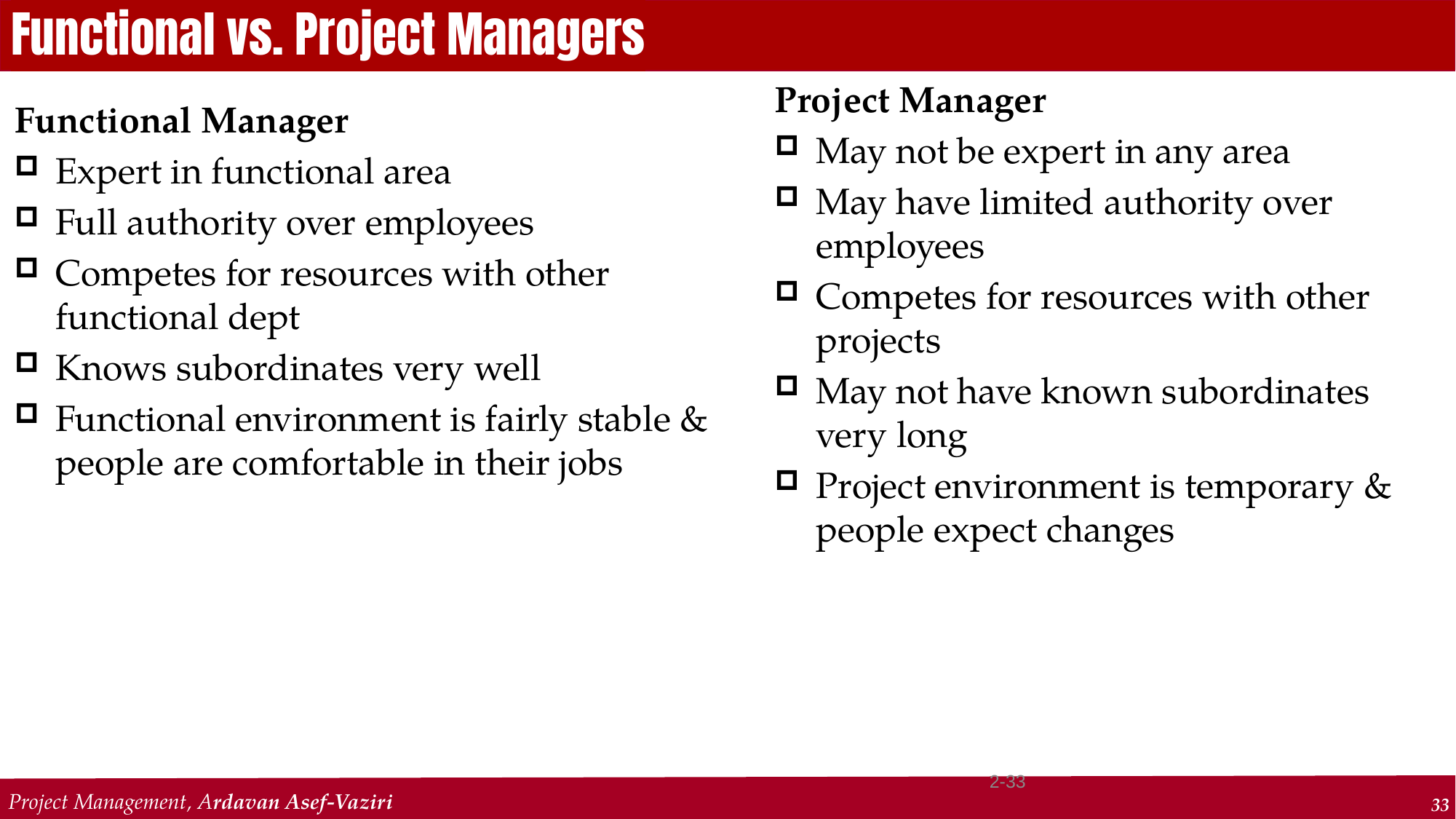

# Functional vs. Project Managers
Project Manager
May not be expert in any area
May have limited authority over employees
Competes for resources with other projects
May not have known subordinates very long
Project environment is temporary & people expect changes
Functional Manager
Expert in functional area
Full authority over employees
Competes for resources with other functional dept
Knows subordinates very well
Functional environment is fairly stable & people are comfortable in their jobs
2-33